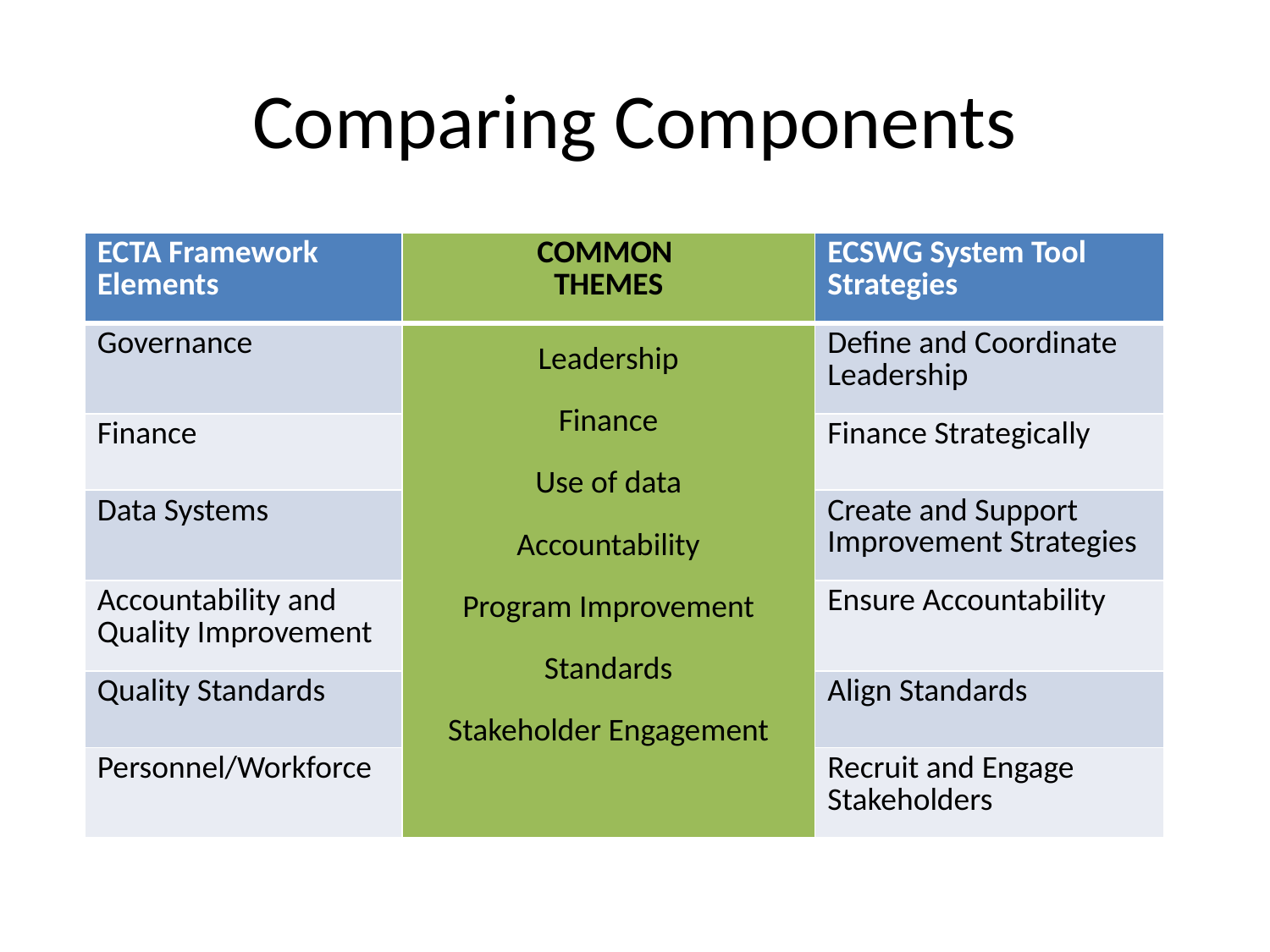

# Comparing Components
| ECTA Framework Elements | COMMON THEMES | ECSWG System Tool Strategies |
| --- | --- | --- |
| Governance | Leadership Finance Use of data Accountability Program Improvement Standards Stakeholder Engagement | Define and Coordinate Leadership |
| Finance |  | Finance Strategically |
| Data Systems |  | Create and Support Improvement Strategies |
| Accountability and Quality Improvement |  | Ensure Accountability |
| Quality Standards |  | Align Standards |
| Personnel/Workforce |  | Recruit and Engage Stakeholders |